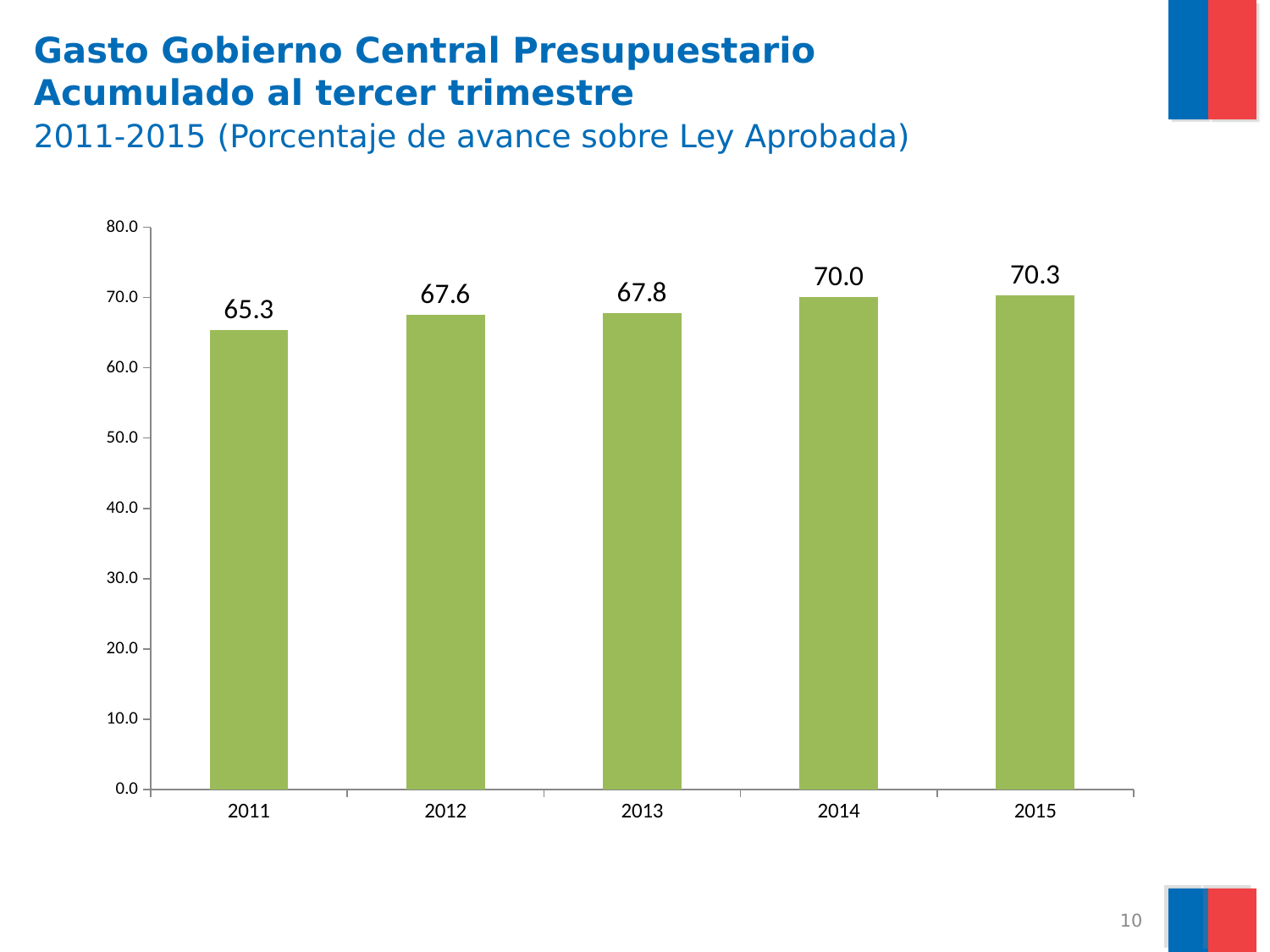

# Gasto Gobierno Central Presupuestario Acumulado al tercer trimestre 2011-2015 (Porcentaje de avance sobre Ley Aprobada)

### Chart

| Category |  |
|---|---|
| 2011 | 65.32076456912279 |
| 2012 | 67.5678094232538 |
| 2013 | 67.7582970166933 |
| 2014 | 70.04160137344287 |
| 2015 | 70.33725948311273 |
10